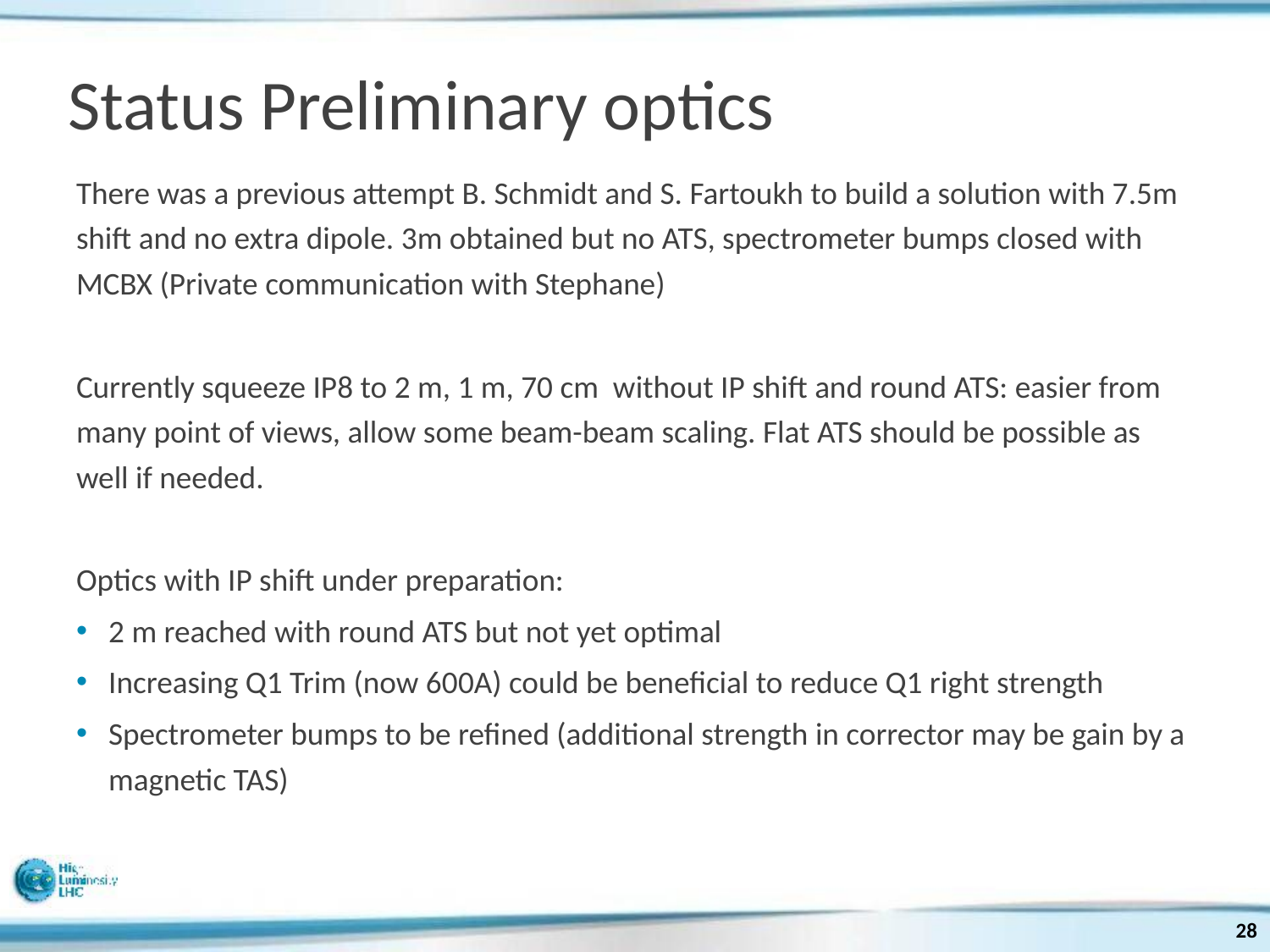

# Status Preliminary optics
There was a previous attempt B. Schmidt and S. Fartoukh to build a solution with 7.5m shift and no extra dipole. 3m obtained but no ATS, spectrometer bumps closed with MCBX (Private communication with Stephane)

Currently squeeze IP8 to 2 m, 1 m, 70 cm  without IP shift and round ATS: easier from many point of views, allow some beam-beam scaling. Flat ATS should be possible as well if needed.

Optics with IP shift under preparation:
2 m reached with round ATS but not yet optimal
Increasing Q1 Trim (now 600A) could be beneficial to reduce Q1 right strength
Spectrometer bumps to be refined (additional strength in corrector may be gain by a magnetic TAS)

28